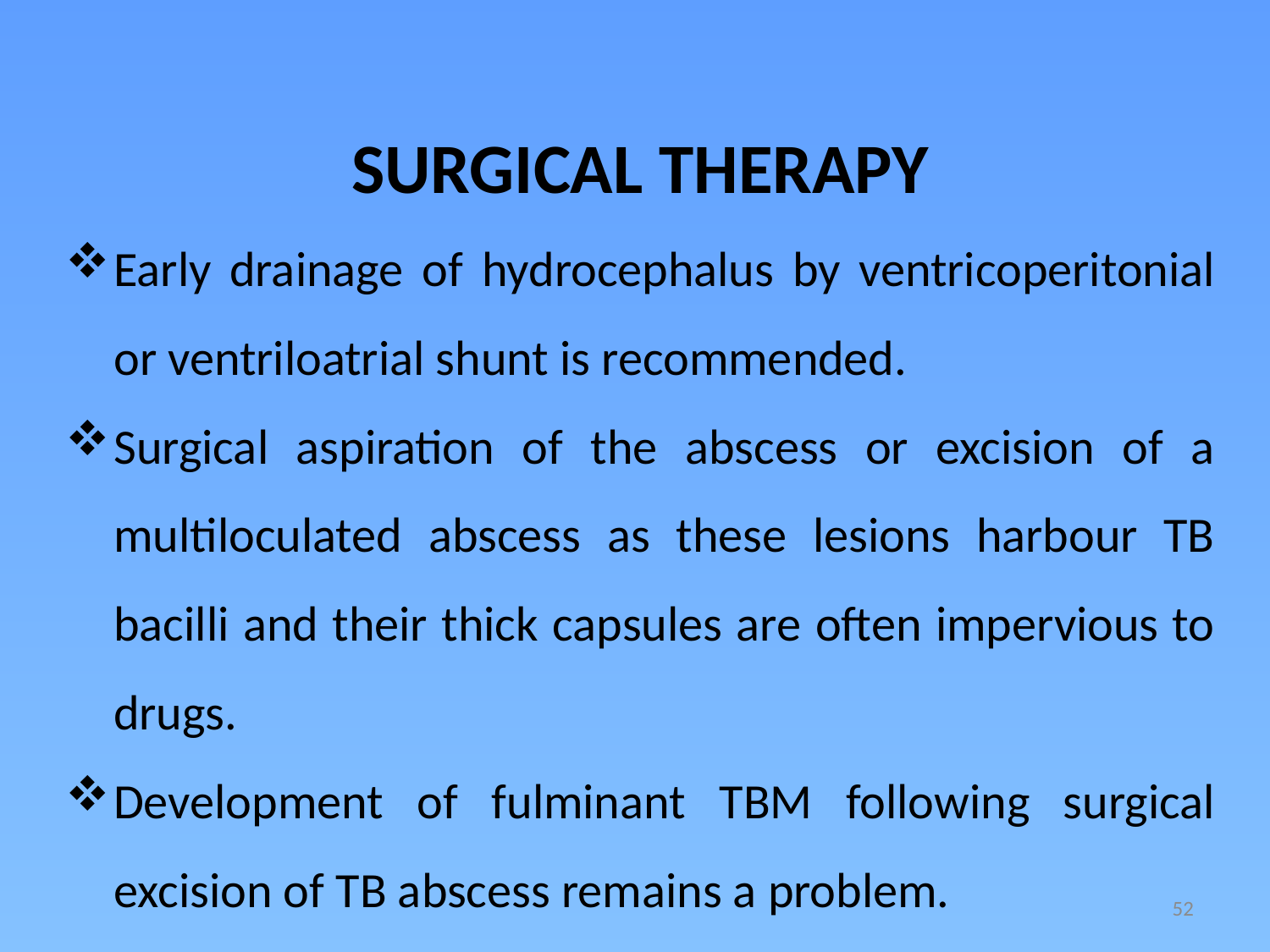

SURGICAL THERAPY
Early drainage of hydrocephalus by ventricoperitonial or ventriloatrial shunt is recommended.
Surgical aspiration of the abscess or excision of a multiloculated abscess as these lesions harbour TB bacilli and their thick capsules are often impervious to drugs.
Development of fulminant TBM following surgical excision of TB abscess remains a problem.

52